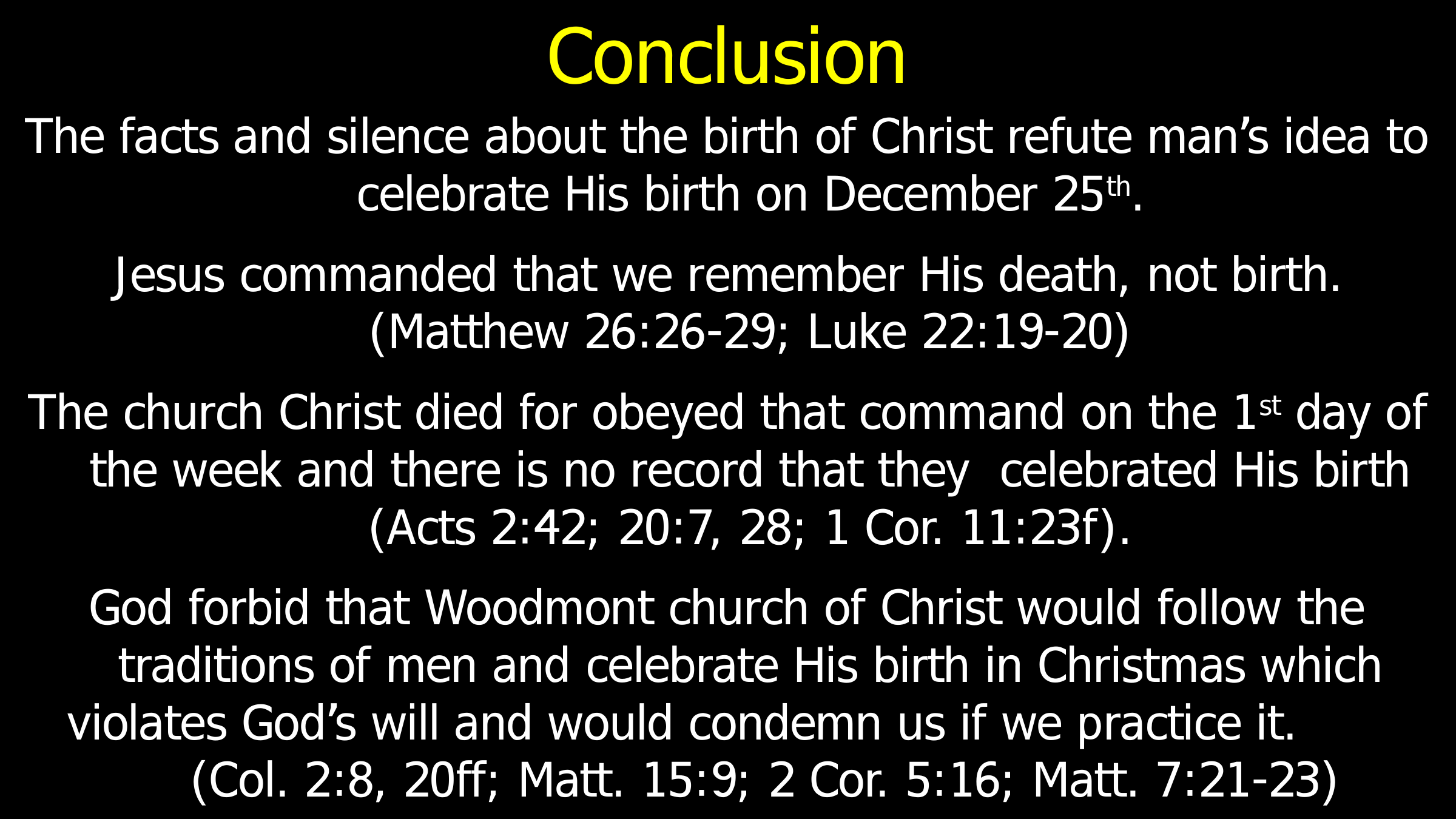

# Conclusion
The facts and silence about the birth of Christ refute man’s idea to celebrate His birth on December 25th.

Jesus commanded that we remember His death, not birth. (Matthew 26:26-29; Luke 22:19-20)

The church Christ died for obeyed that command on the 1st day of the week and there is no record that they  celebrated His birth (Acts 2:42; 20:7, 28; 1 Cor. 11:23f).

God forbid that Woodmont church of Christ would follow the traditions of men and celebrate His birth in Christmas which violates God’s will and would condemn us if we practice it.             (Col. 2:8, 20ff; Matt. 15:9; 2 Cor. 5:16; Matt. 7:21-23)